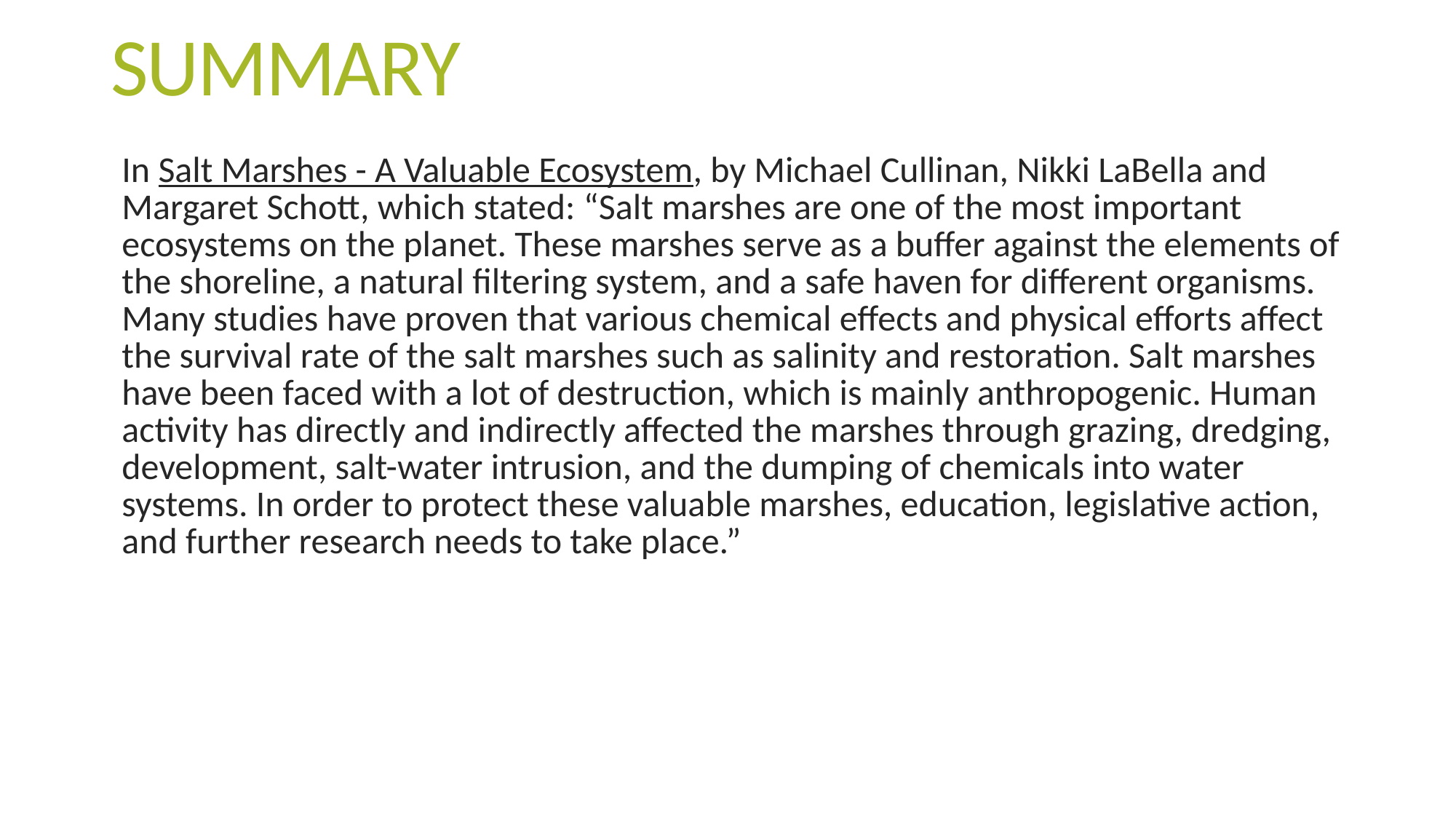

# SUMMARY
In Salt Marshes - A Valuable Ecosystem, by Michael Cullinan, Nikki LaBella and Margaret Schott, which stated: “Salt marshes are one of the most important ecosystems on the planet. These marshes serve as a buffer against the elements of the shoreline, a natural filtering system, and a safe haven for different organisms. Many studies have proven that various chemical effects and physical efforts affect the survival rate of the salt marshes such as salinity and restoration. Salt marshes have been faced with a lot of destruction, which is mainly anthropogenic. Human activity has directly and indirectly affected the marshes through grazing, dredging, development, salt-water intrusion, and the dumping of chemicals into water systems. In order to protect these valuable marshes, education, legislative action, and further research needs to take place.”